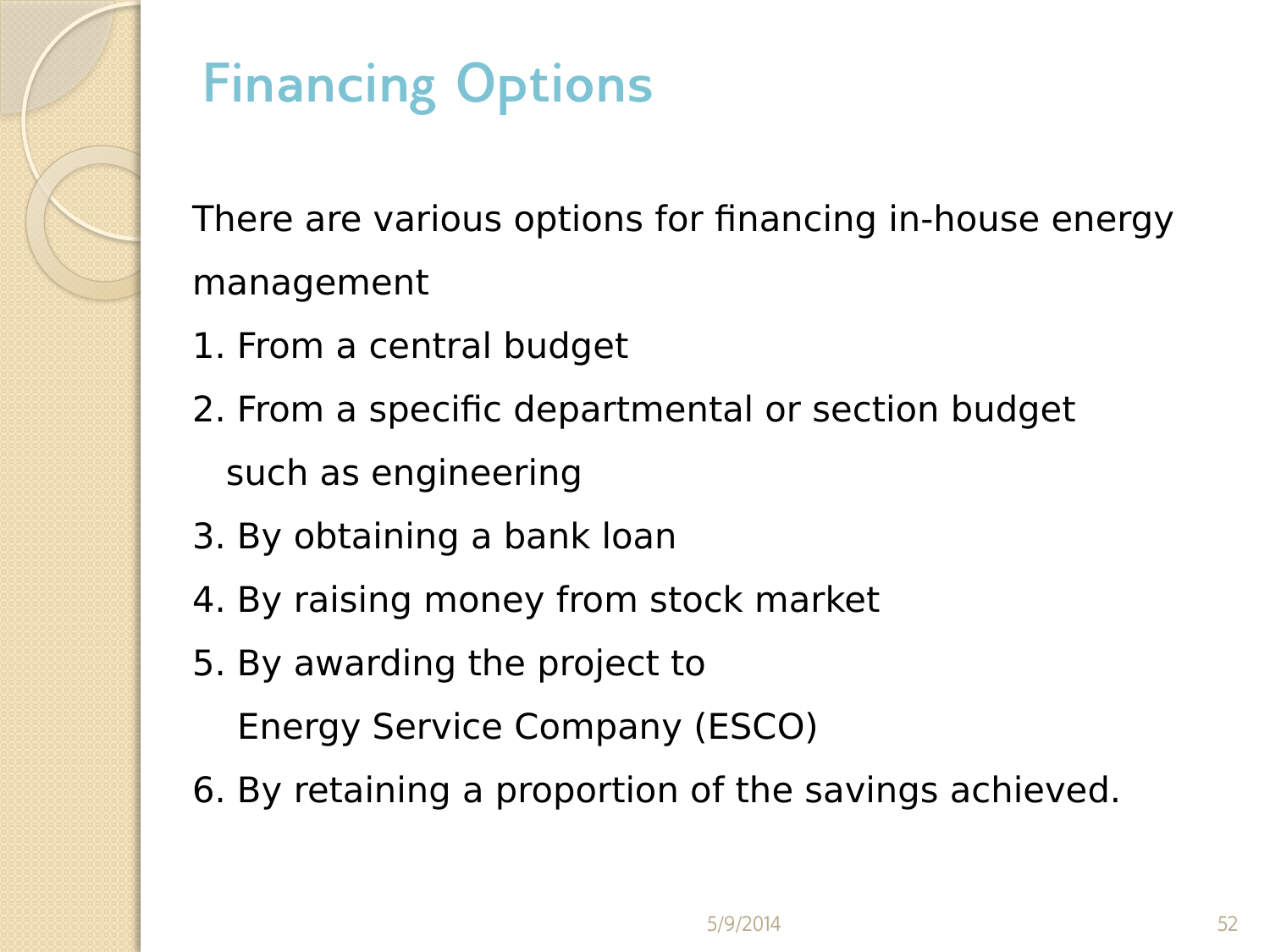

# Financing Options
There are various options for financing in-house energy management
1. From a central budget
2. From a specific departmental or section budget
   such as engineering
3. By obtaining a bank loan
4. By raising money from stock market
5. By awarding the project to
    Energy Service Company (ESCO)
6. By retaining a proportion of the savings achieved.
5/9/2014
52